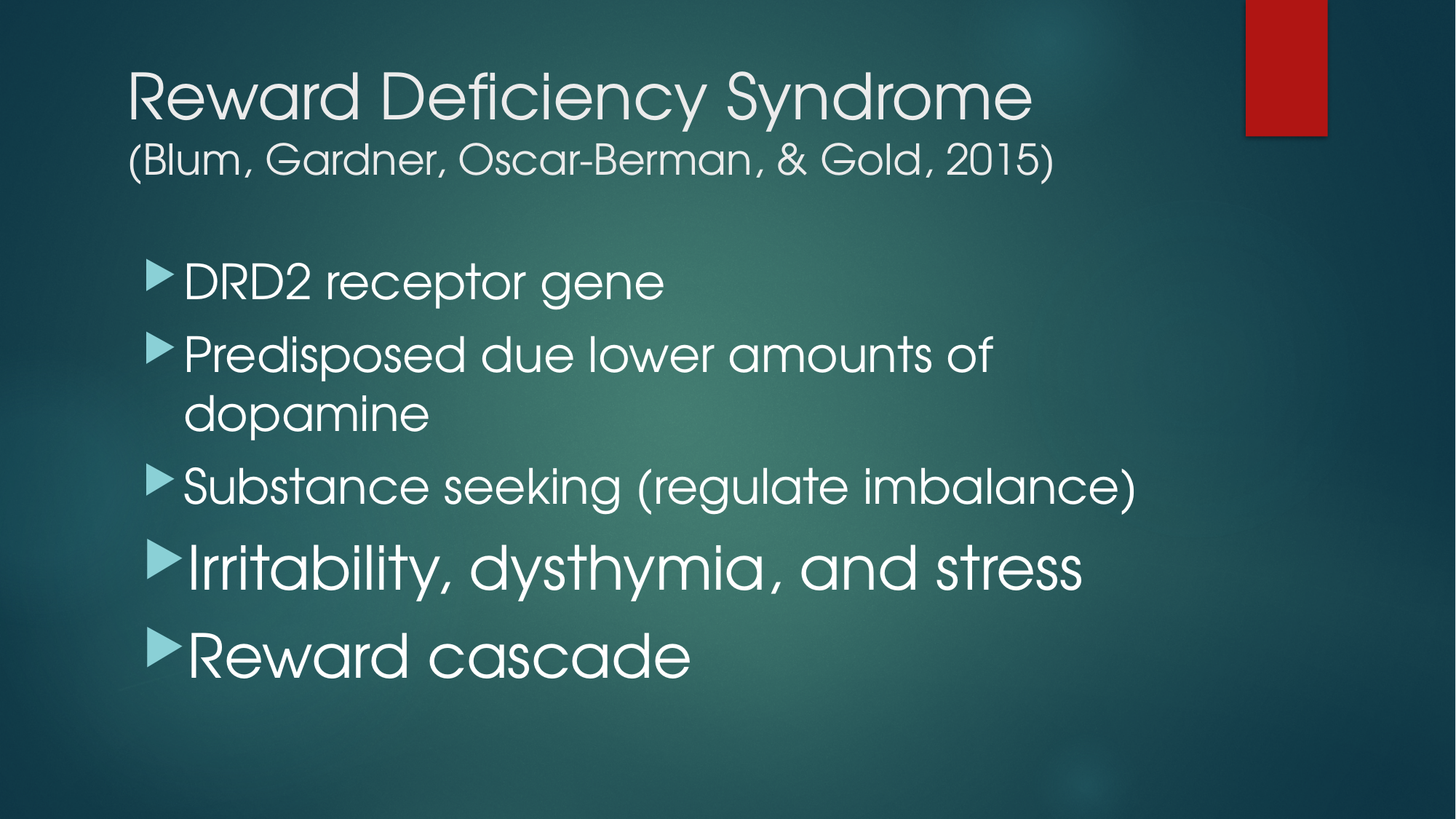

# Reward Deficiency Syndrome (Blum, Gardner, Oscar-Berman, & Gold, 2015)
DRD2 receptor gene
Predisposed due lower amounts of dopamine
Substance seeking (regulate imbalance)
Irritability, dysthymia, and stress
Reward cascade